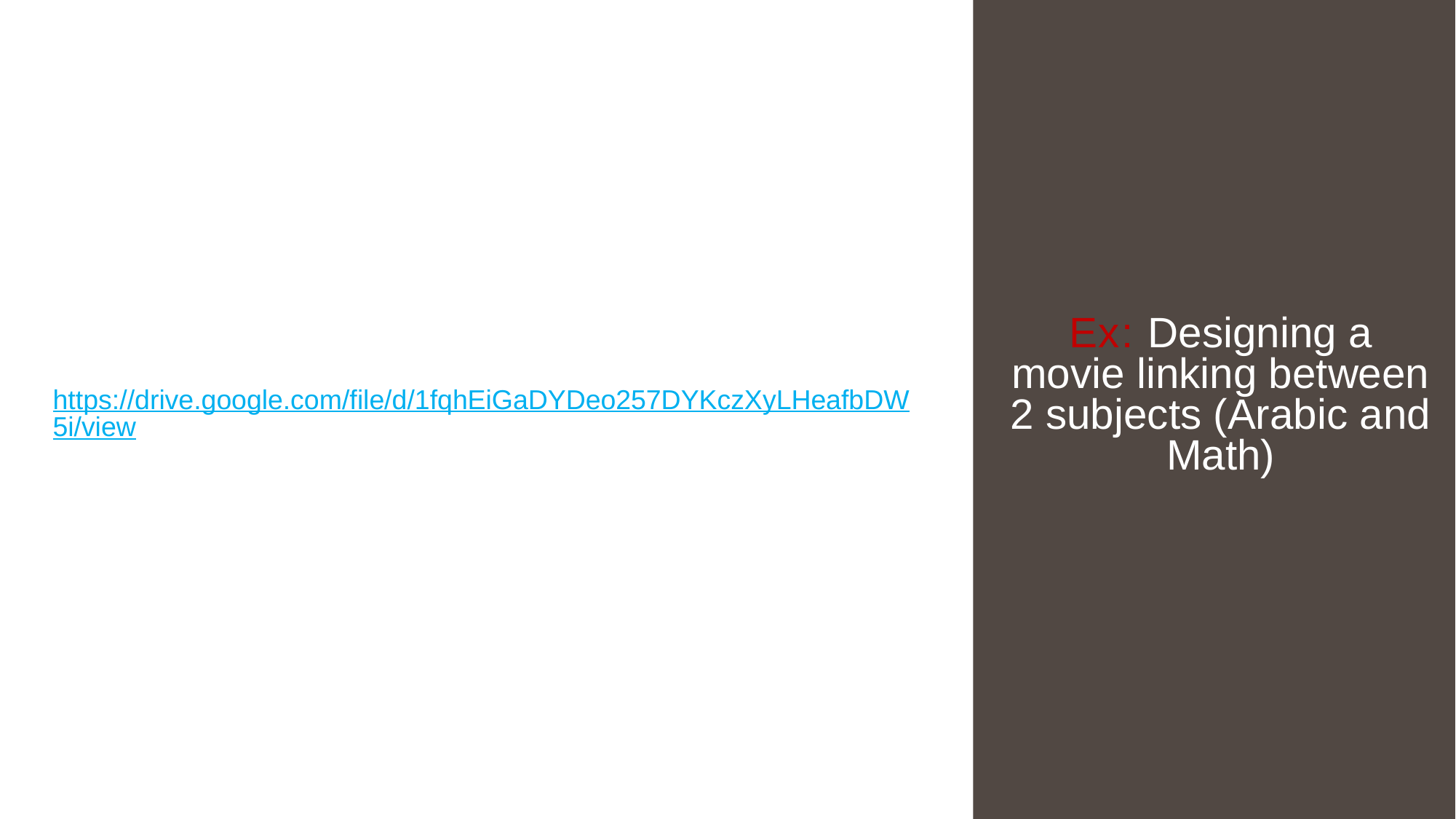

Ex: Designing a movie linking between 2 subjects (Arabic and Math)
https://drive.google.com/file/d/1fqhEiGaDYDeo257DYKczXyLHeafbDW5i/view